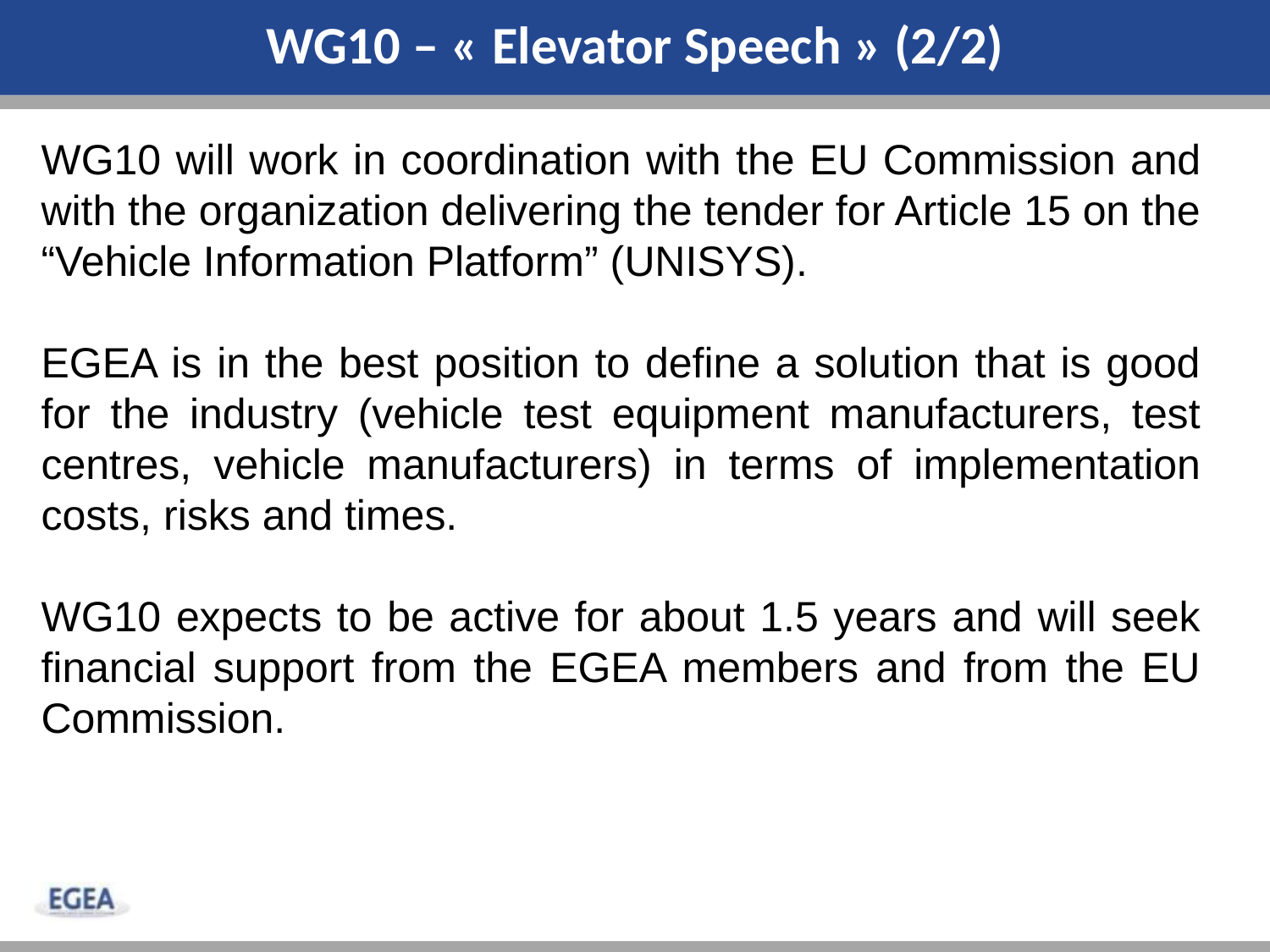

WG10 – « Elevator Speech » (2/2)
WG10 will work in coordination with the EU Commission and with the organization delivering the tender for Article 15 on the “Vehicle Information Platform” (UNISYS).

EGEA is in the best position to define a solution that is good for the industry (vehicle test equipment manufacturers, test centres, vehicle manufacturers) in terms of implementation costs, risks and times.

WG10 expects to be active for about 1.5 years and will seek financial support from the EGEA members and from the EU Commission.